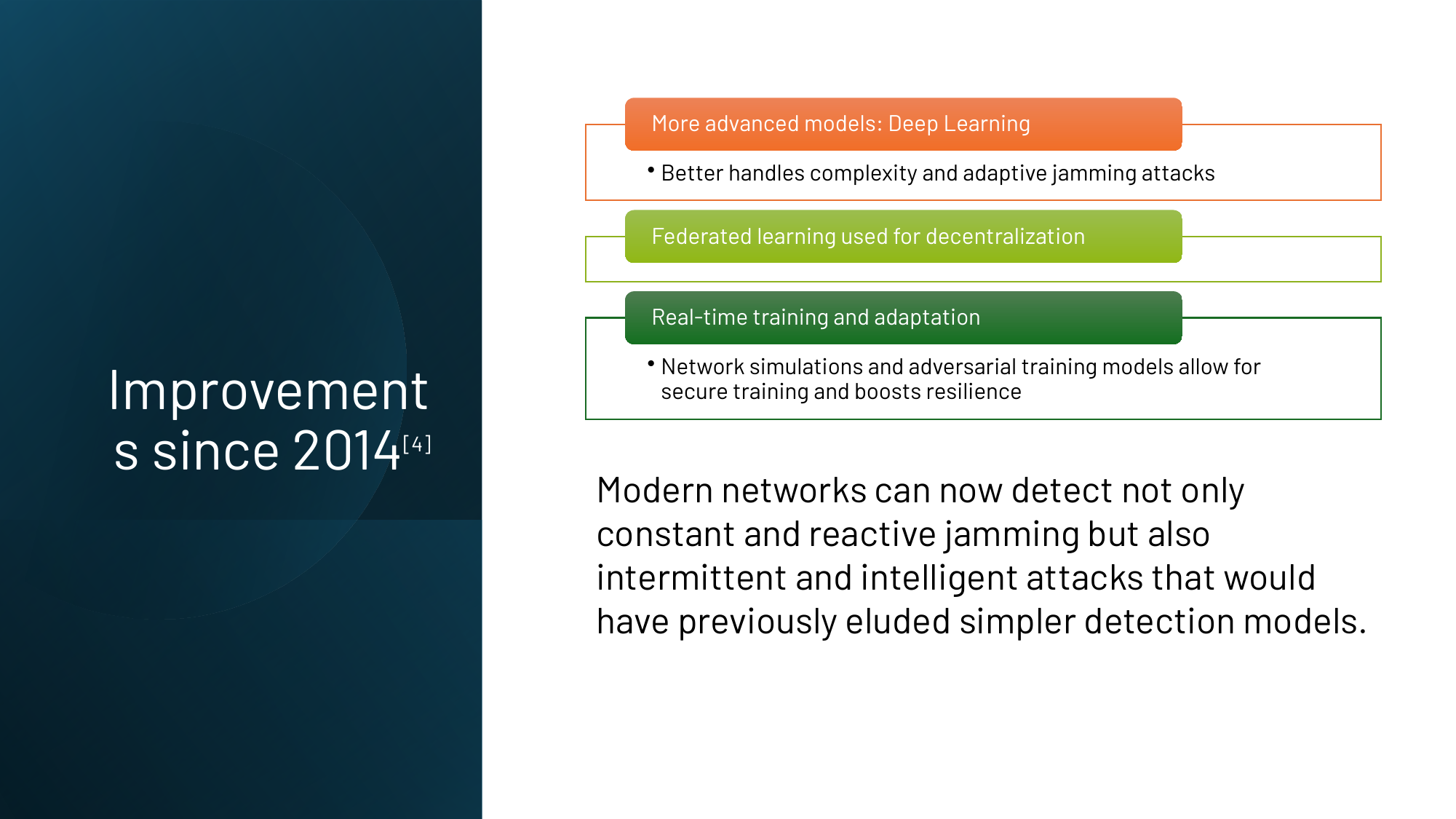

Better handles complexity and adaptive jamming attacks
More advanced models: Deep Learning

Federated learning used for decentralization
Network simulations and adversarial training models allow for secure training and boosts resilience
Real-time training and adaptation

# Improvements since 2014[4]

Modern networks can now detect not only constant and reactive jamming but also intermittent and intelligent attacks that would have previously eluded simpler detection models.